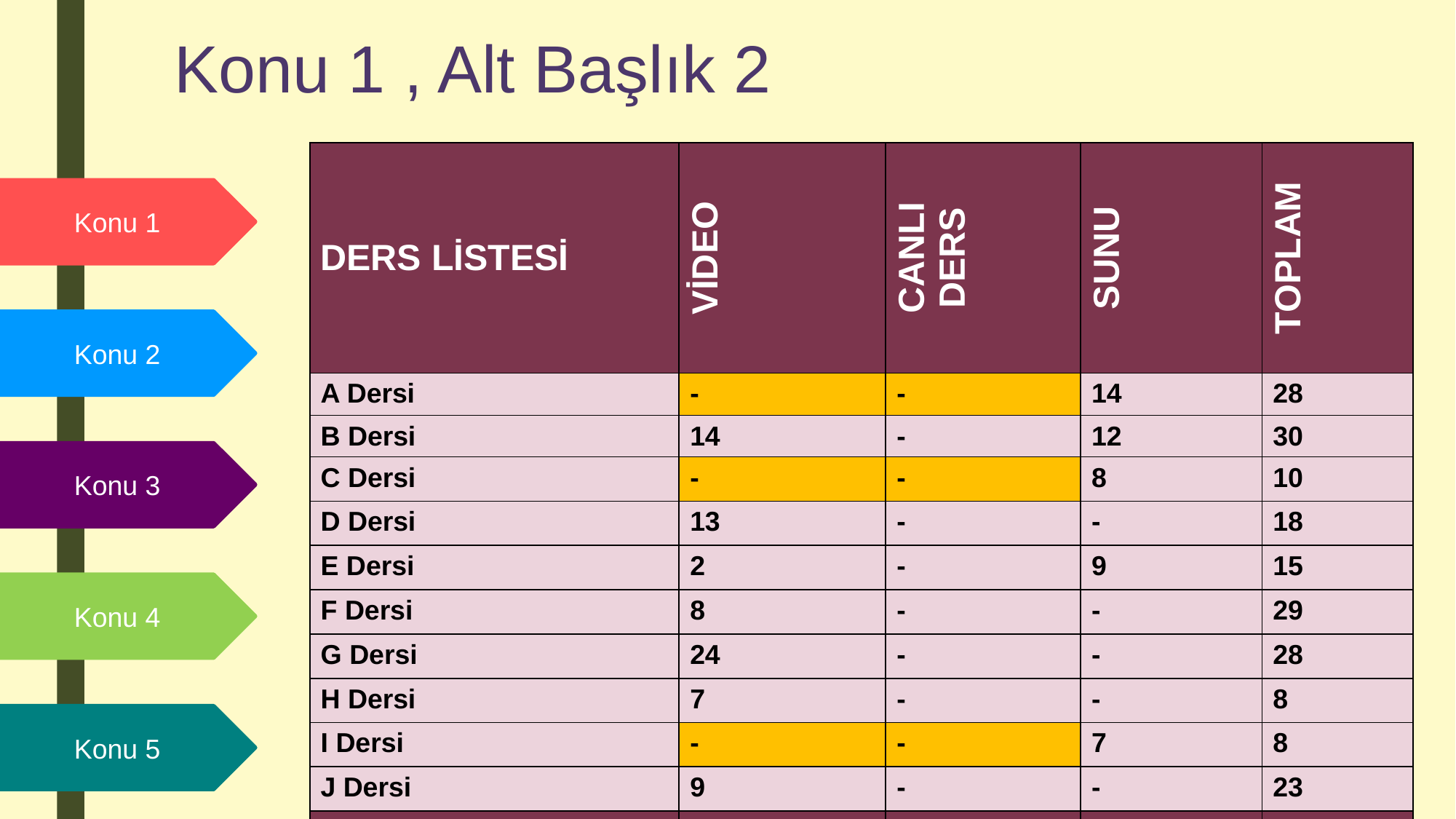

# Konu 1 , Alt Başlık 2
| DERS LİSTESİ | VİDEO | CANLI DERS | SUNU | TOPLAM |
| --- | --- | --- | --- | --- |
| A Dersi | - | - | 14 | 28 |
| B Dersi | 14 | - | 12 | 30 |
| C Dersi | - | - | 8 | 10 |
| D Dersi | 13 | - | - | 18 |
| E Dersi | 2 | - | 9 | 15 |
| F Dersi | 8 | - | - | 29 |
| G Dersi | 24 | - | - | 28 |
| H Dersi | 7 | - | - | 8 |
| I Dersi | - | - | 7 | 8 |
| J Dersi | 9 | - | - | 23 |
| TOPLAM | 77 | 0 | 50 | 197 |
Konu 1
Konu 2
Konu 3
Konu 4
Konu 5